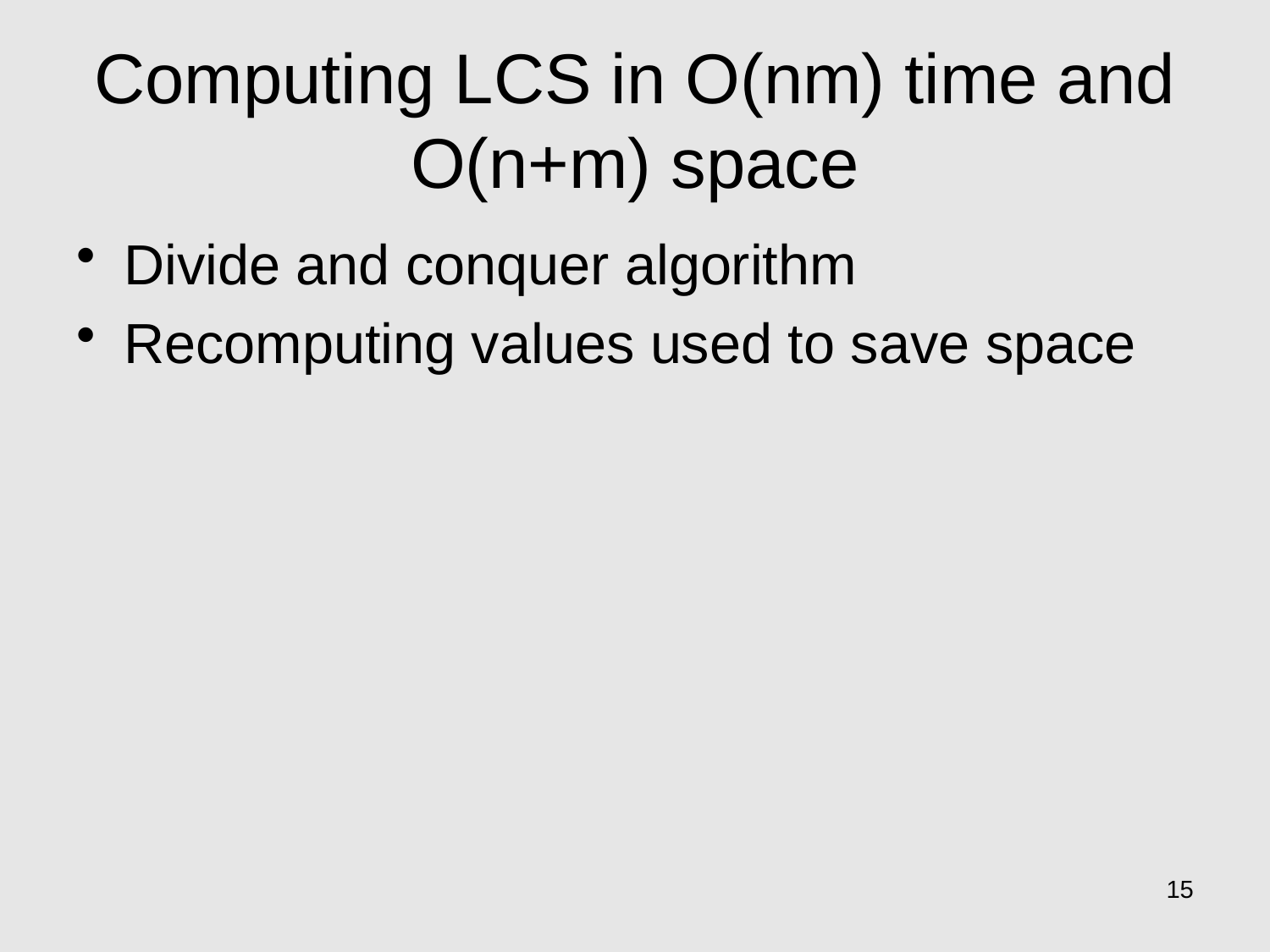

# Computing LCS in O(nm) time and O(n+m) space
Divide and conquer algorithm
Recomputing values used to save space
15